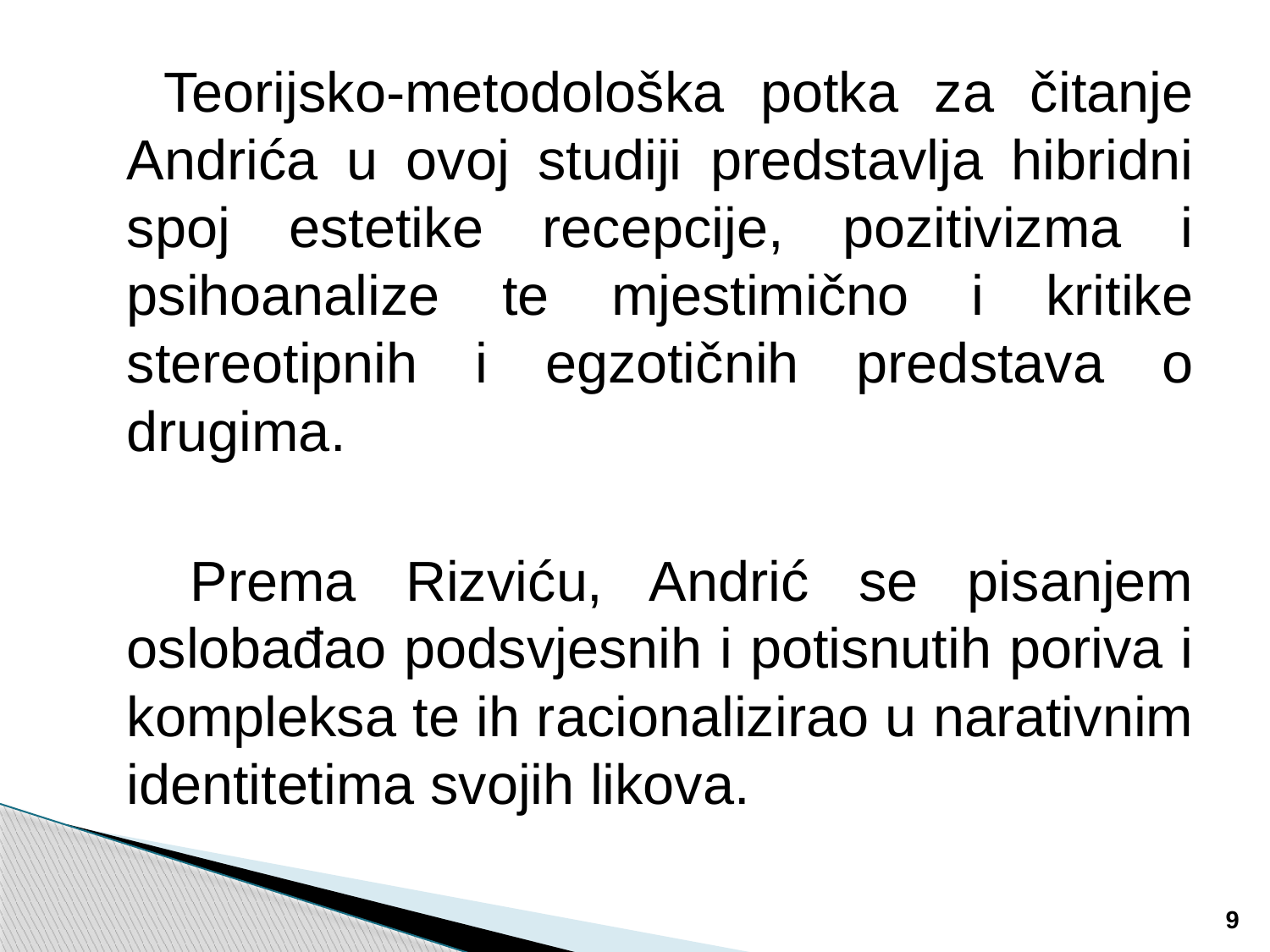

Teorijsko-metodološka potka za čitanje Andrića u ovoj studiji predstavlja hibridni spoj estetike recepcije, pozitivizma i psihoanalize te mjestimično i kritike stereotipnih i egzotičnih predstava o drugima.

  Prema Rizviću, Andrić se pisanjem oslobađao podsvjesnih i potisnutih poriva i kompleksa te ih racionalizirao u narativnim identitetima svojih likova.
9